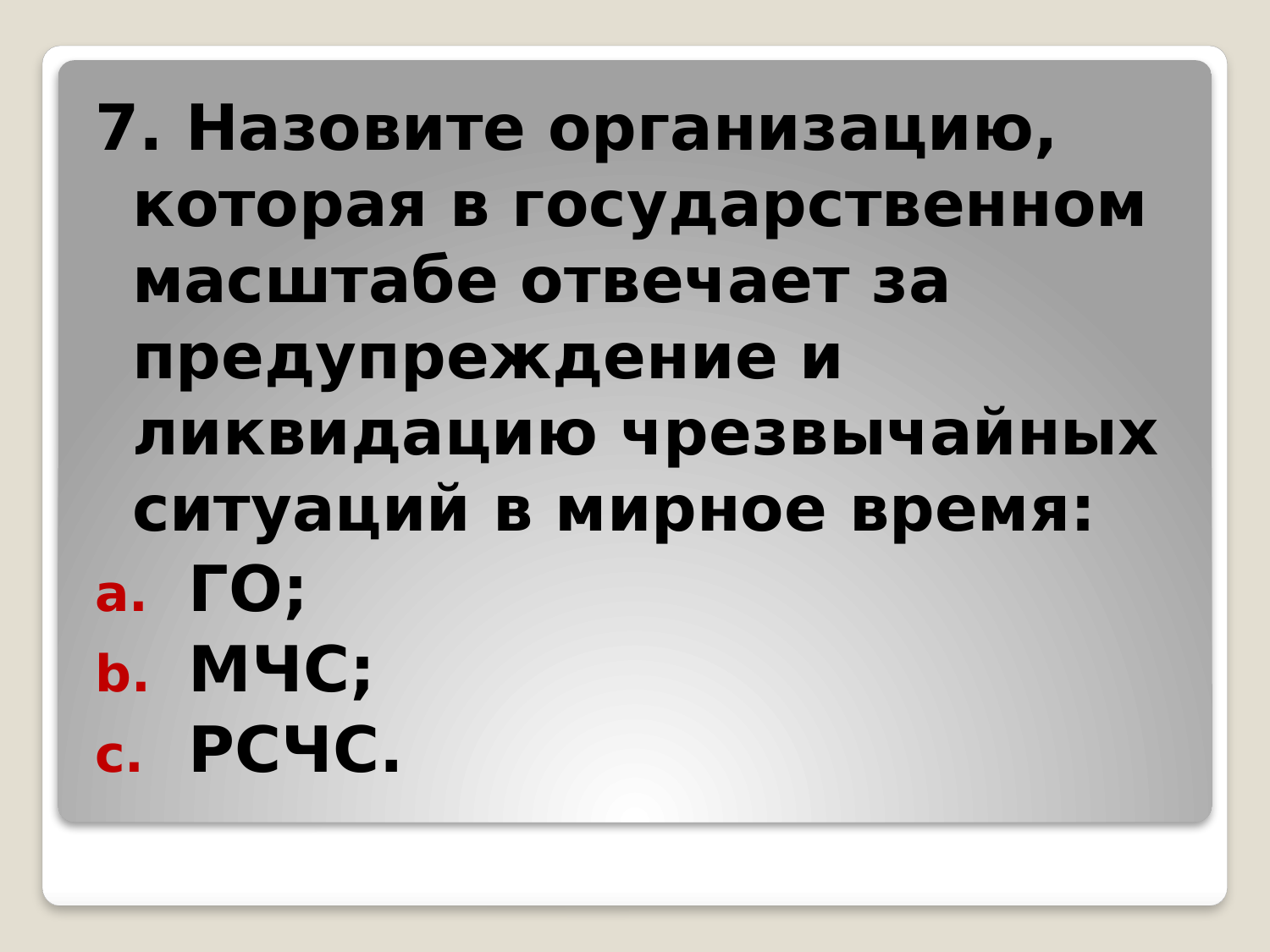

7. Назовите организацию, которая в государственном масштабе отвечает за предупреждение и ликвидацию чрезвычайных ситуаций в мирное время:
 ГО;
 МЧС;
 РСЧС.
#